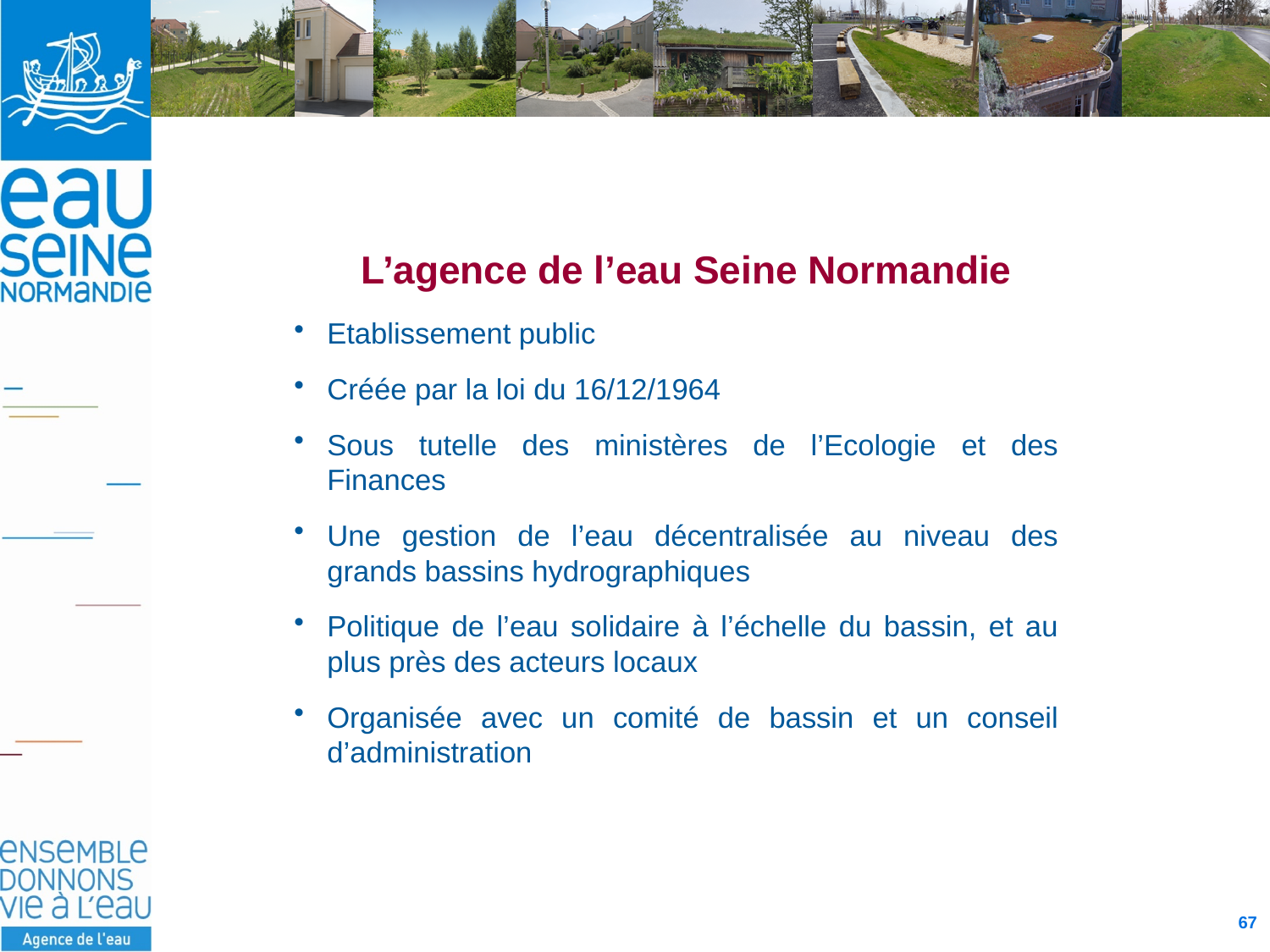

L’agence de l’eau Seine Normandie
Etablissement public
Créée par la loi du 16/12/1964
Sous tutelle des ministères de l’Ecologie et des Finances
Une gestion de l’eau décentralisée au niveau des grands bassins hydrographiques
Politique de l’eau solidaire à l’échelle du bassin, et au plus près des acteurs locaux
Organisée avec un comité de bassin et un conseil d’administration
67